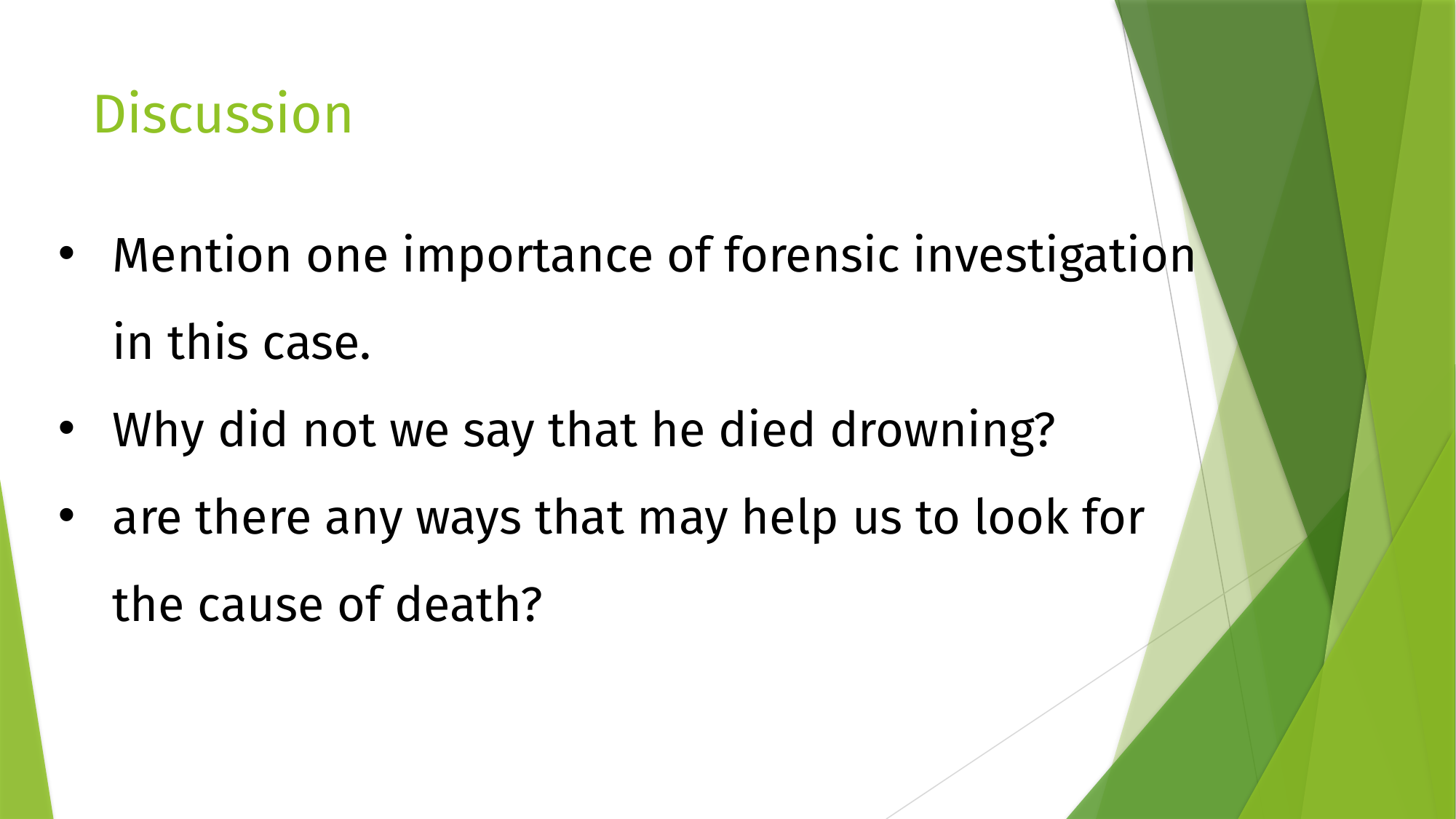

# Discussion
Mention one importance of forensic investigation in this case.
Why did not we say that he died drowning?
are there any ways that may help us to look for the cause of death?